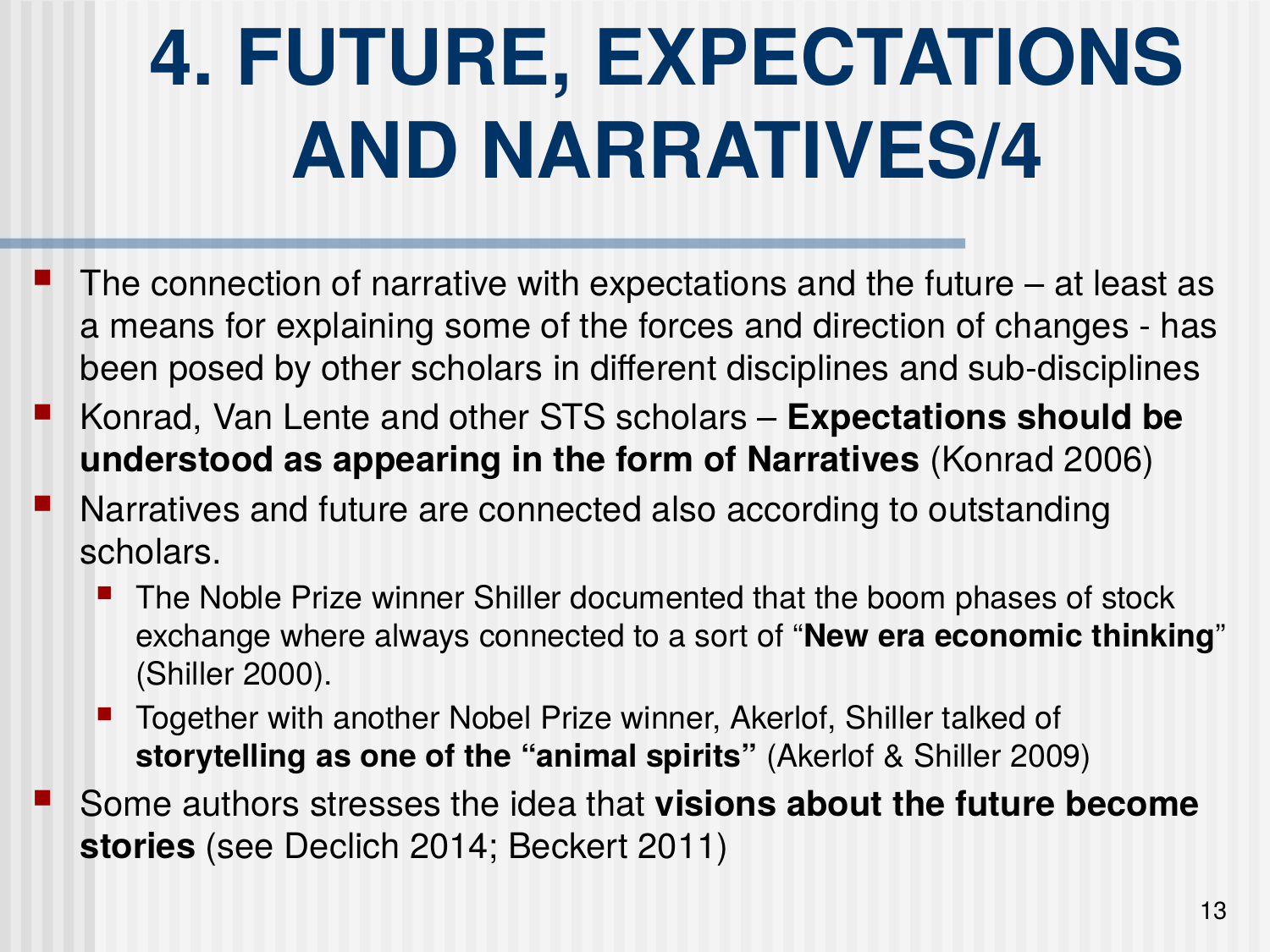

# 4. FUTURE, EXPECTATIONS AND NARRATIVES/4
The connection of narrative with expectations and the future – at least as a means for explaining some of the forces and direction of changes - has been posed by other scholars in different disciplines and sub-disciplines
Konrad, Van Lente and other STS scholars – Expectations should be understood as appearing in the form of Narratives (Konrad 2006)
Narratives and future are connected also according to outstanding scholars.
The Noble Prize winner Shiller documented that the boom phases of stock exchange where always connected to a sort of “New era economic thinking” (Shiller 2000).
Together with another Nobel Prize winner, Akerlof, Shiller talked of storytelling as one of the “animal spirits” (Akerlof & Shiller 2009)
Some authors stresses the idea that visions about the future become stories (see Declich 2014; Beckert 2011)
13